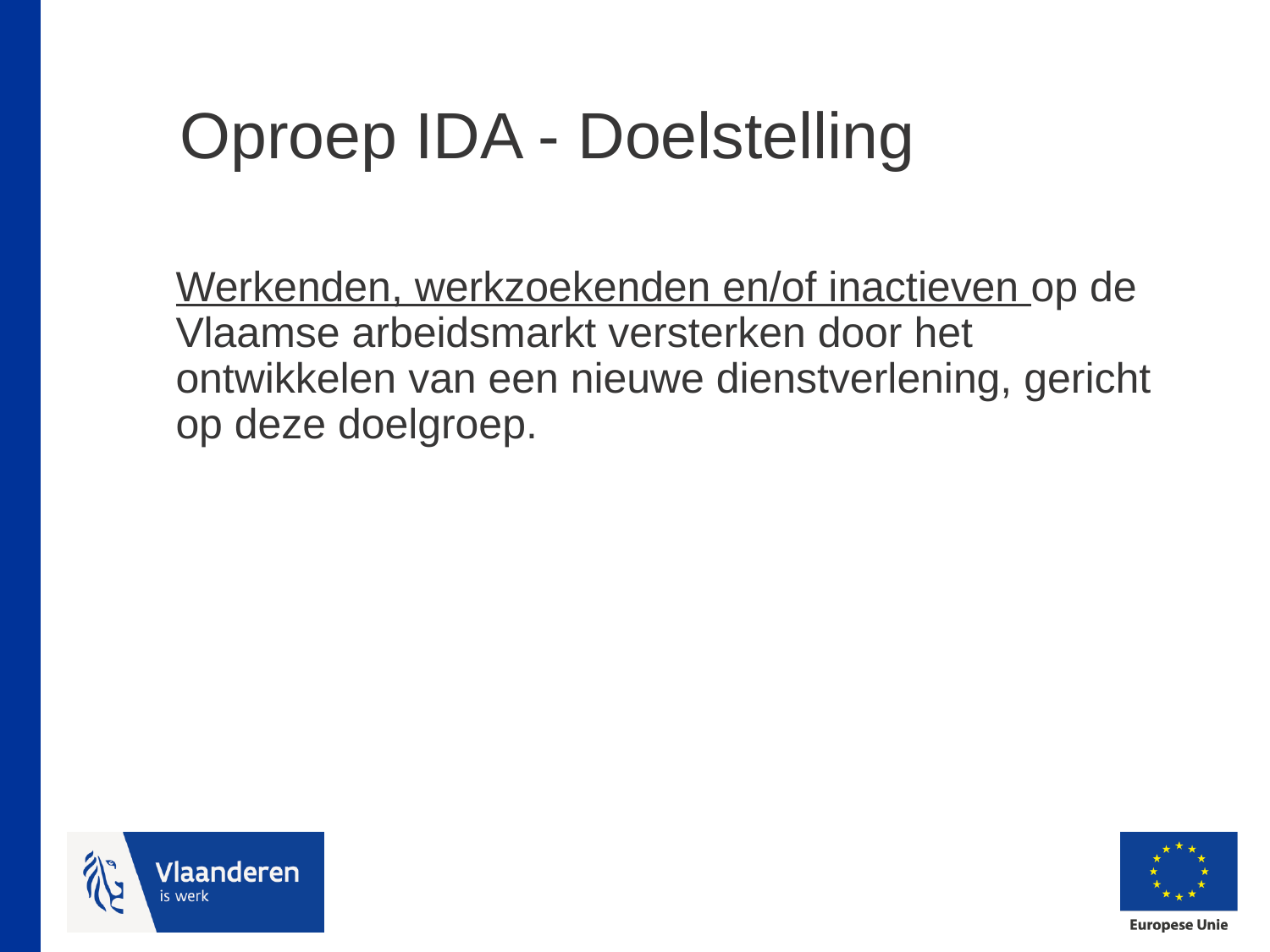

# Oproep IDA - Doelstelling

Werkenden, werkzoekenden en/of inactieven op de Vlaamse arbeidsmarkt versterken door het ontwikkelen van een nieuwe dienstverlening, gericht op deze doelgroep.